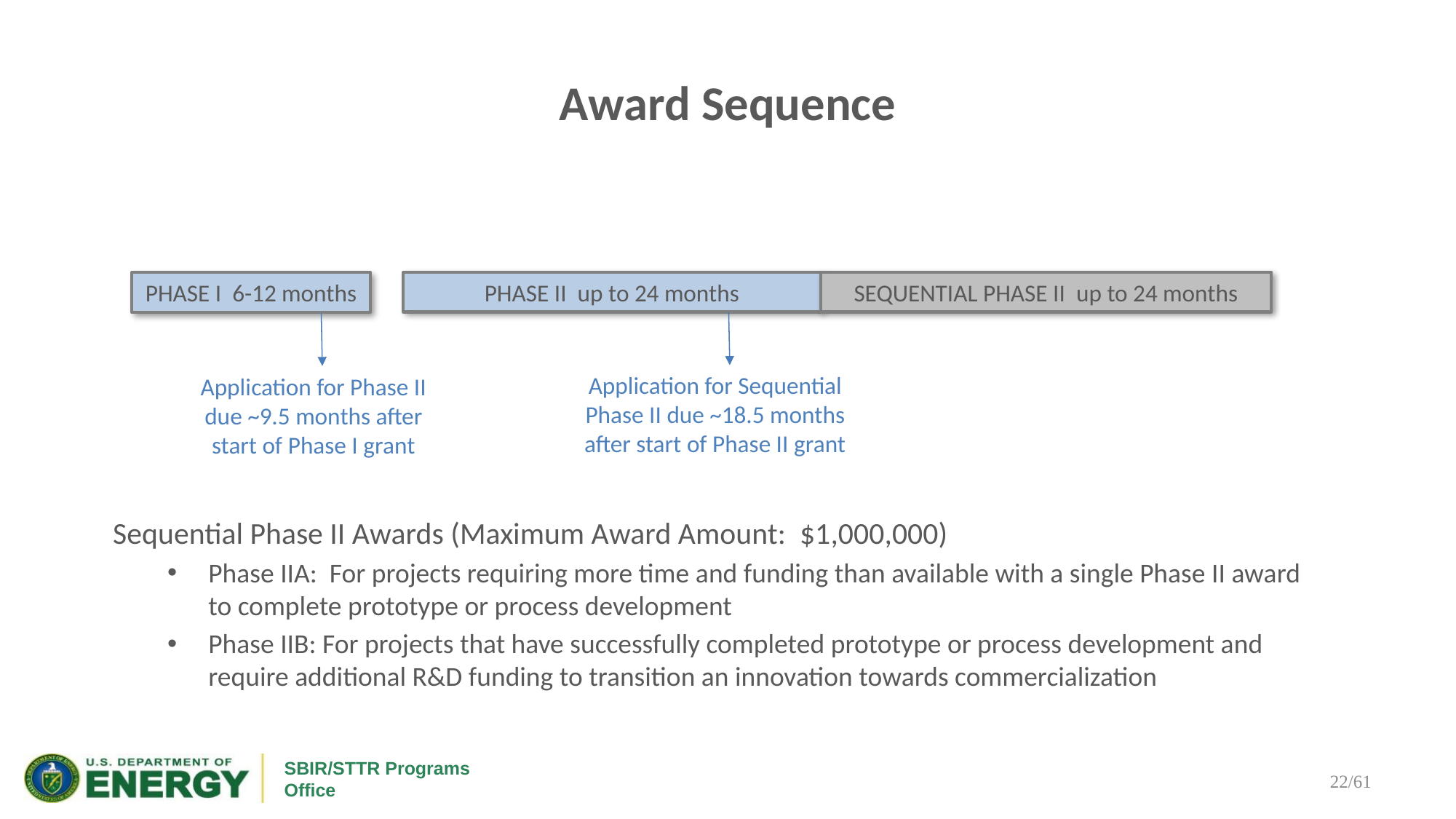

# Award Sequence
PHASE II  up to 24 months
SEQUENTIAL PHASE II  up to 24 months
PHASE I  6-12 months
Application for Sequential Phase II due ~18.5 months after start of Phase II grant
Application for Phase II due ~9.5 months after start of Phase I grant
Sequential Phase II Awards (Maximum Award Amount:  $1,000,000)
Phase IIA:  For projects requiring more time and funding than available with a single Phase II award to complete prototype or process development
Phase IIB: For projects that have successfully completed prototype or process development and require additional R&D funding to transition an innovation towards commercialization
22/61